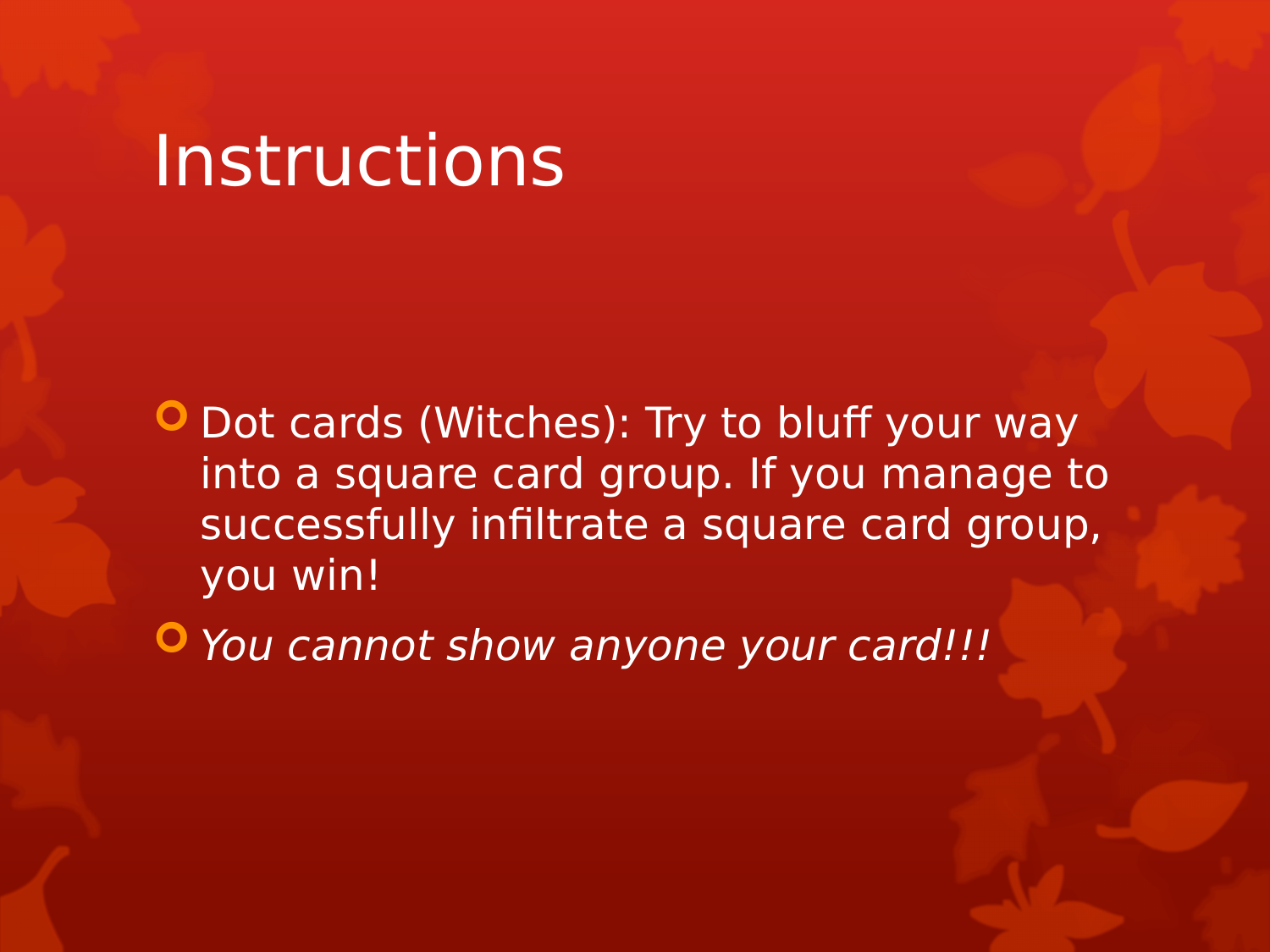

# Instructions
Dot cards (Witches): Try to bluff your way into a square card group. If you manage to successfully infiltrate a square card group, you win!
You cannot show anyone your card!!!